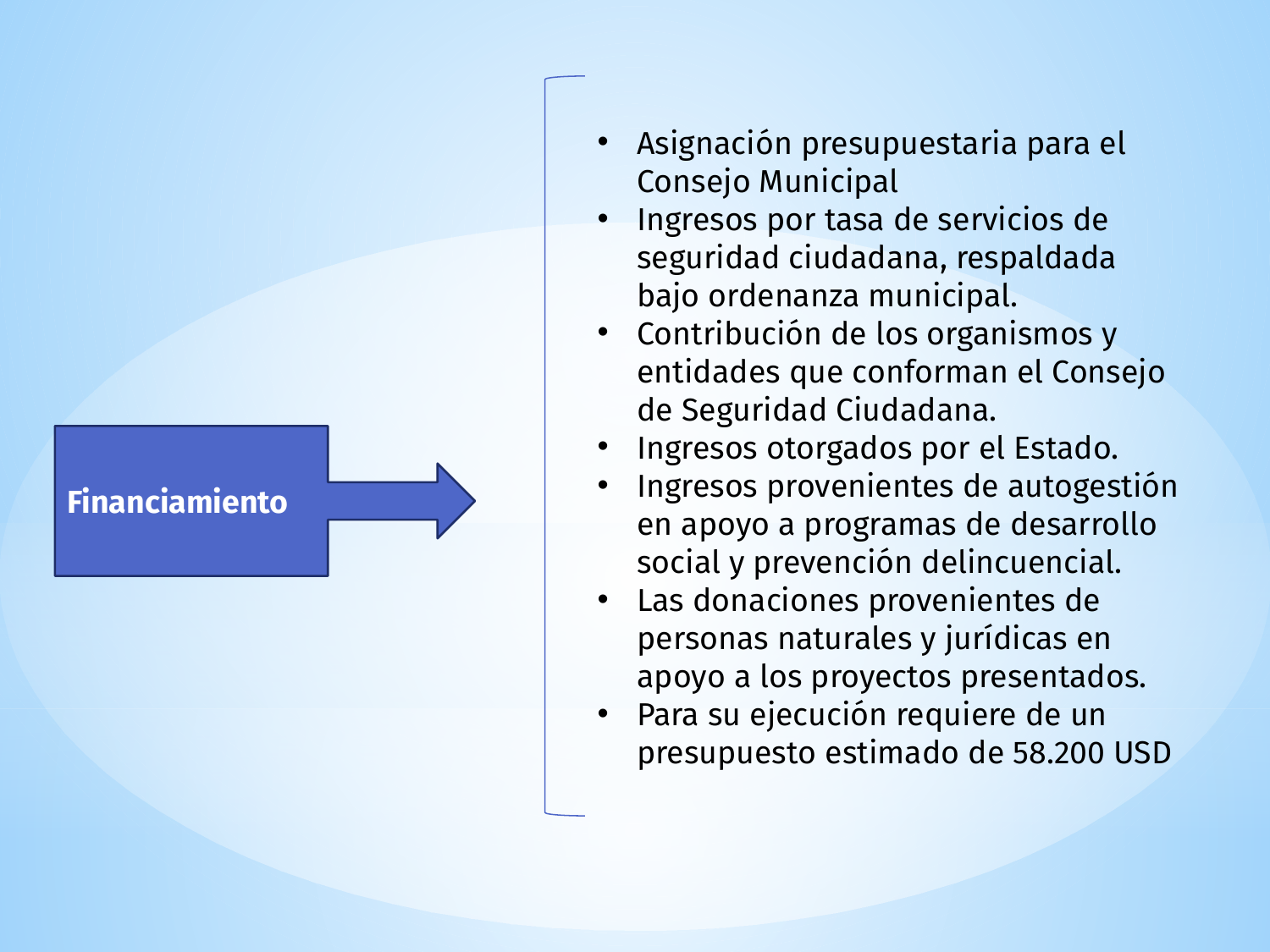

Asignación presupuestaria para el Consejo Municipal
Ingresos por tasa de servicios de seguridad ciudadana, respaldada bajo ordenanza municipal.
Contribución de los organismos y entidades que conforman el Consejo de Seguridad Ciudadana.
Ingresos otorgados por el Estado.
Ingresos provenientes de autogestión en apoyo a programas de desarrollo social y prevención delincuencial.
Las donaciones provenientes de personas naturales y jurídicas en apoyo a los proyectos presentados.
Para su ejecución requiere de un presupuesto estimado de 58.200 USD
Financiamiento